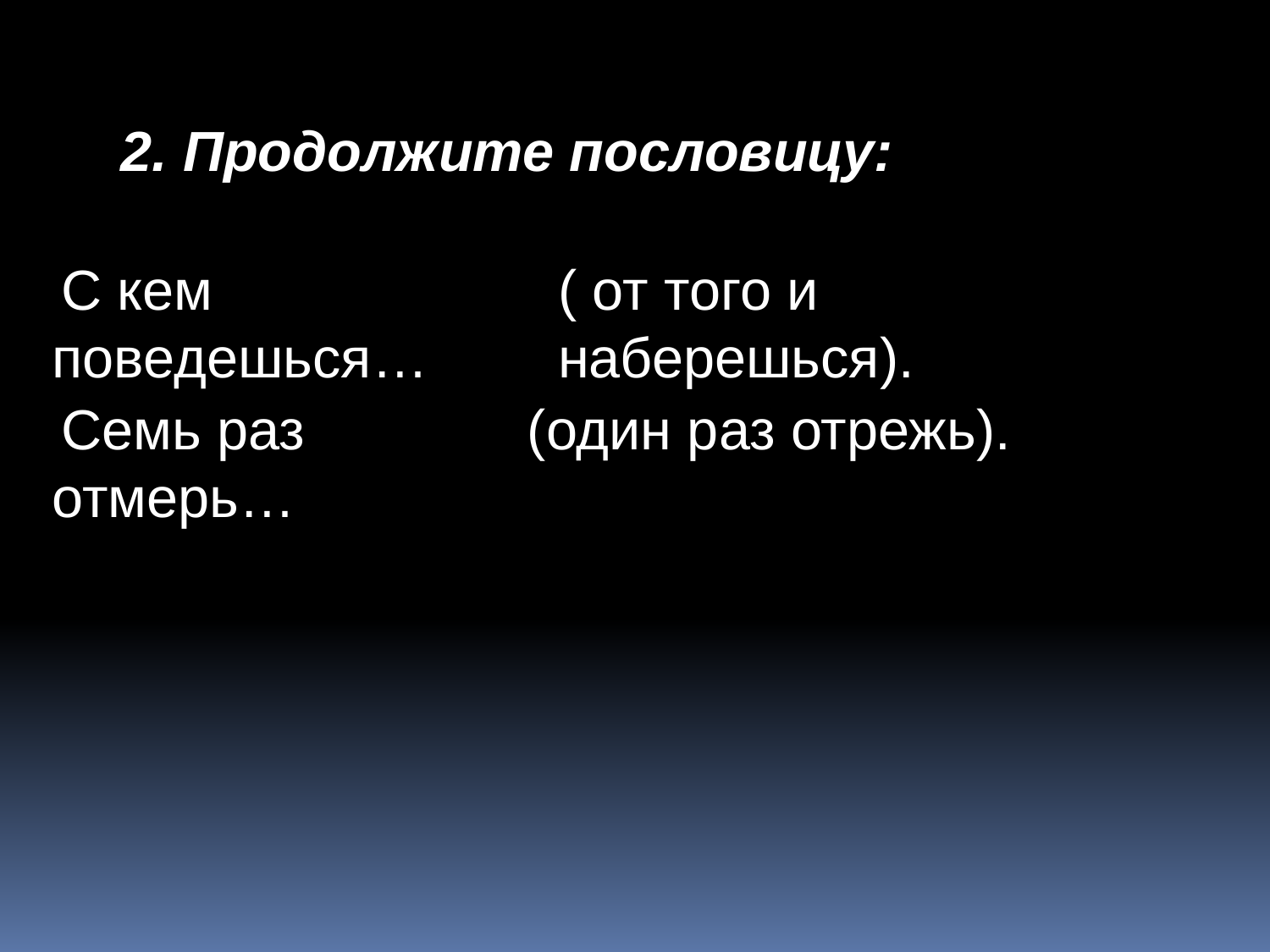

2. Продолжите пословицу:
 С кем поведешься…
( от того и наберешься).
 Семь раз отмерь…
 (один раз отрежь).